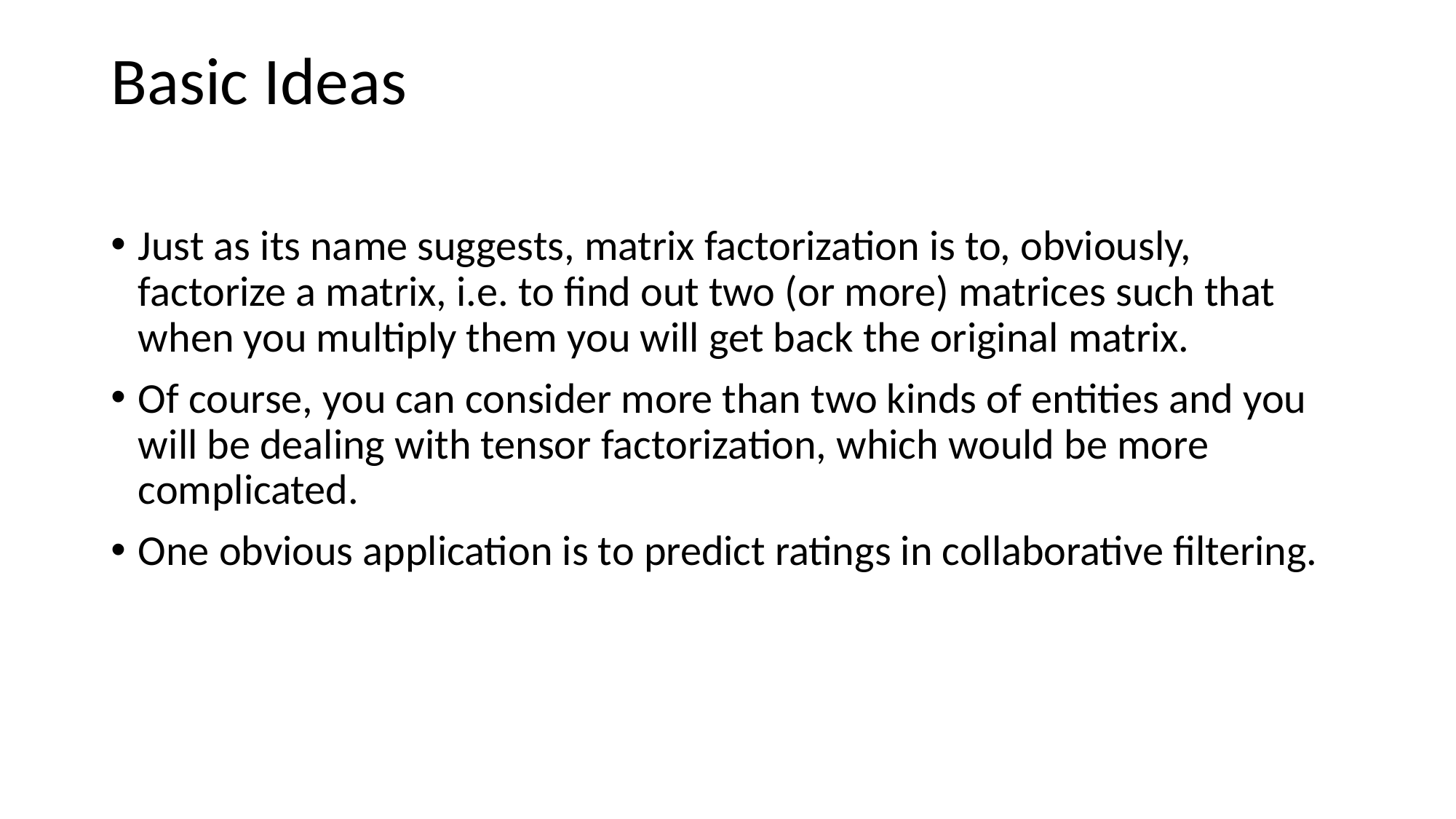

# Basic Ideas
Just as its name suggests, matrix factorization is to, obviously, factorize a matrix, i.e. to find out two (or more) matrices such that when you multiply them you will get back the original matrix.
Of course, you can consider more than two kinds of entities and you will be dealing with tensor factorization, which would be more complicated.
One obvious application is to predict ratings in collaborative filtering.